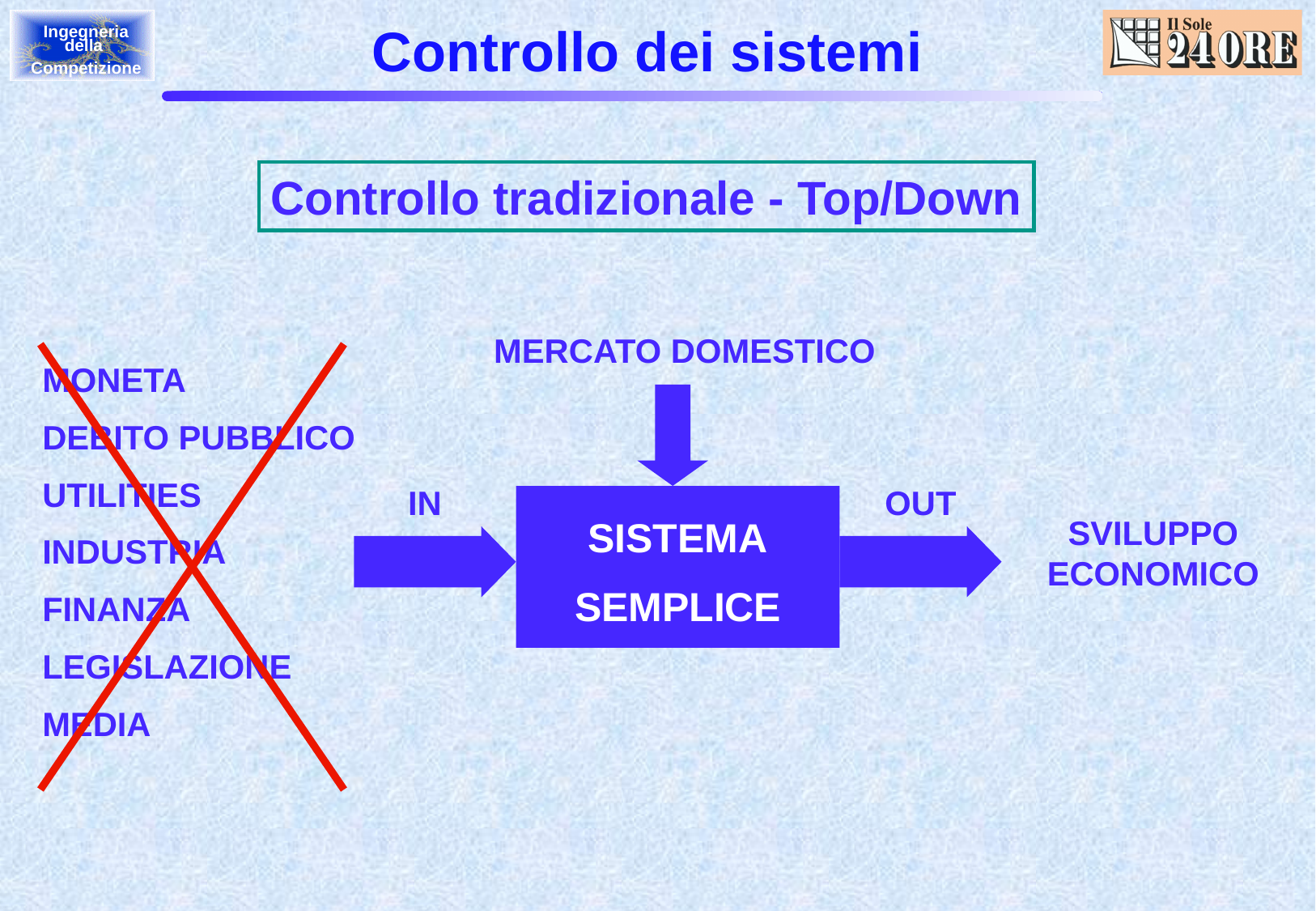

# Controllo dei sistemi
Controllo tradizionale - Top/Down
MERCATO DOMESTICO

IN
OUT

SISTEMA
SEMPLICE

MONETA
DEBITO PUBBLICO
UTILITIES
INDUSTRIA
FINANZA
LEGISLAZIONE
MEDIA
SVILUPPO ECONOMICO